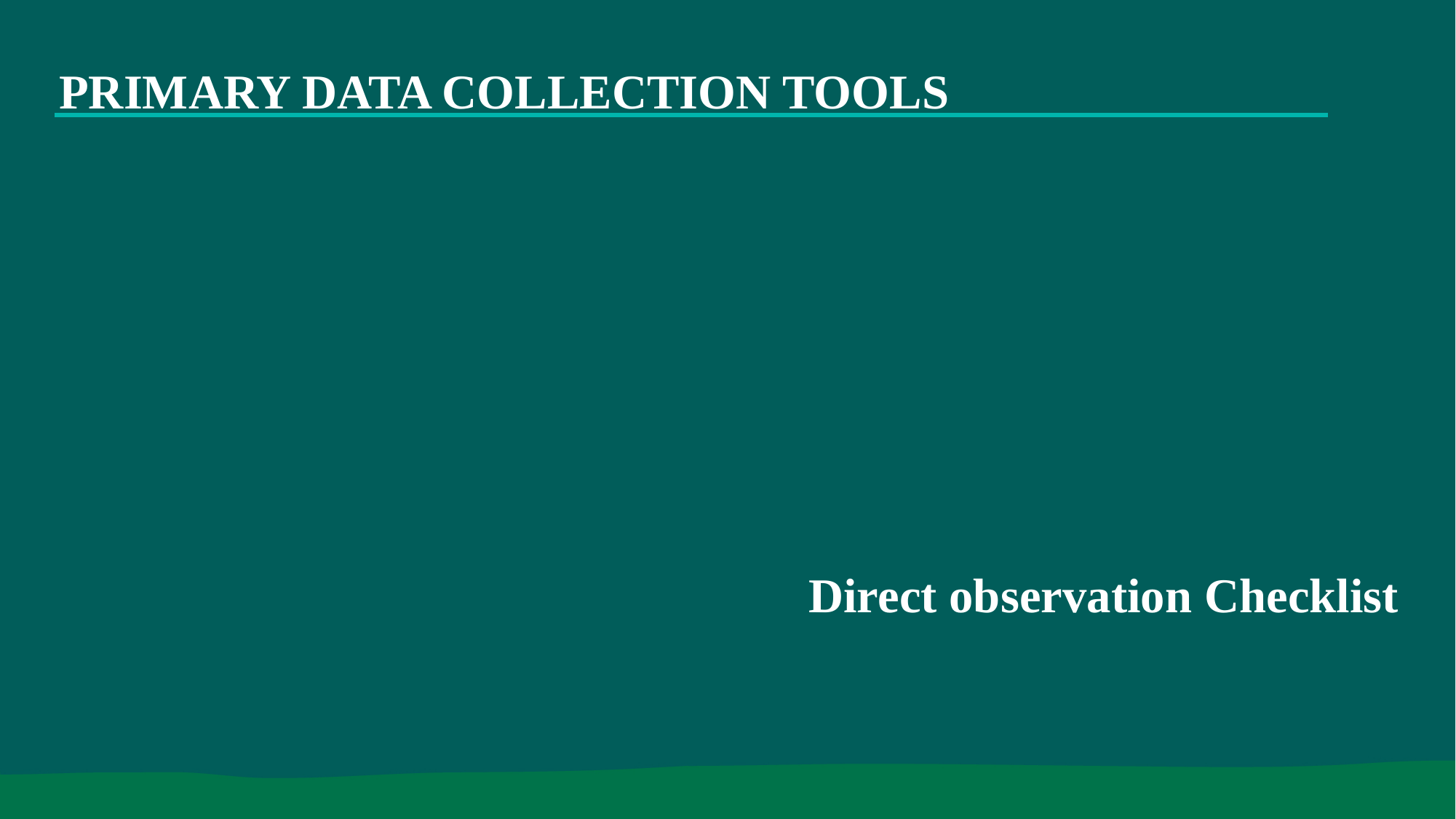

PRIMARY DATA COLLECTION TOOLS
# Direct observation Checklist